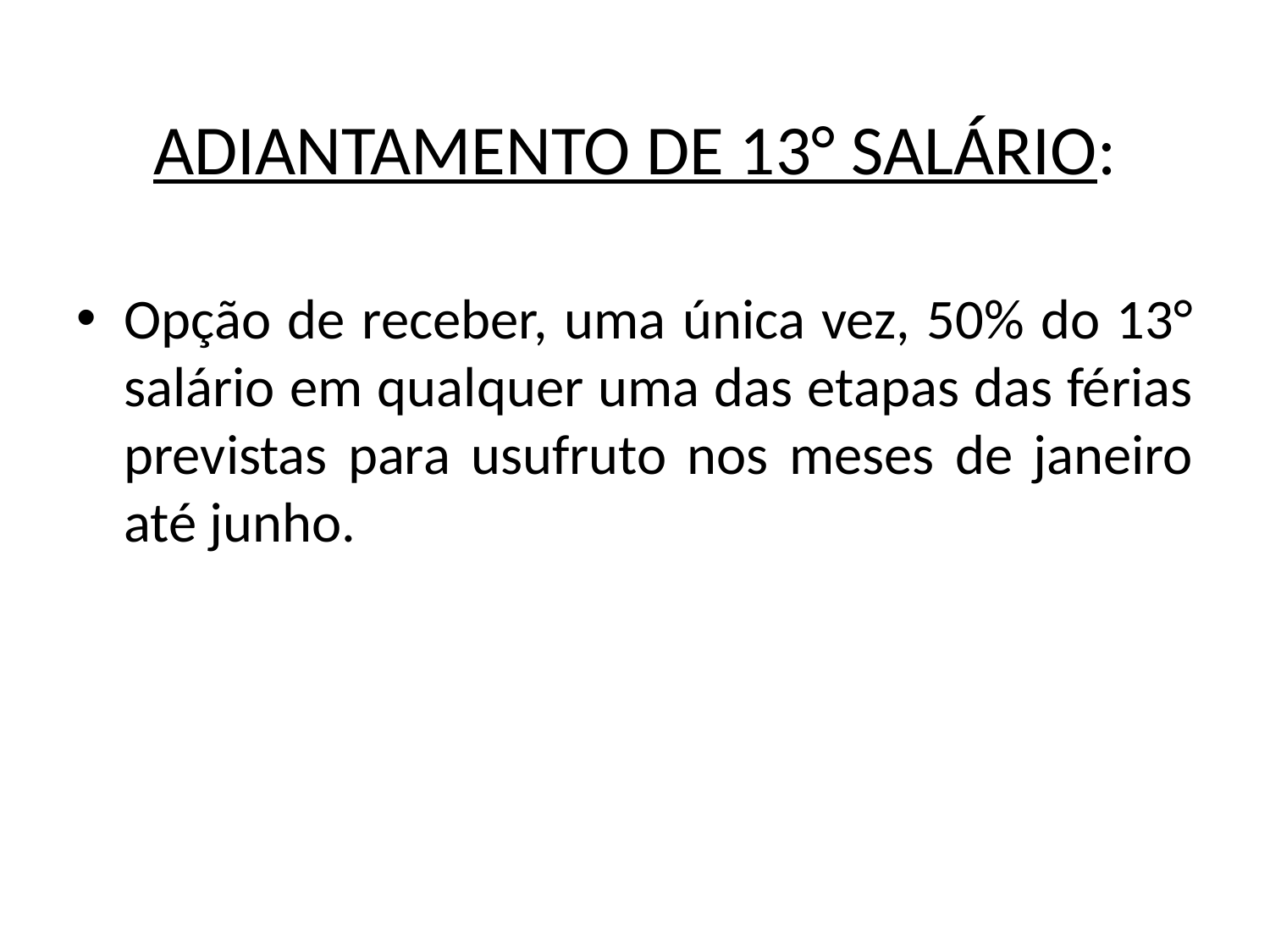

# ADIANTAMENTO DE 13° SALÁRIO:
Opção de receber, uma única vez, 50% do 13° salário em qualquer uma das etapas das férias previstas para usufruto nos meses de janeiro até junho.